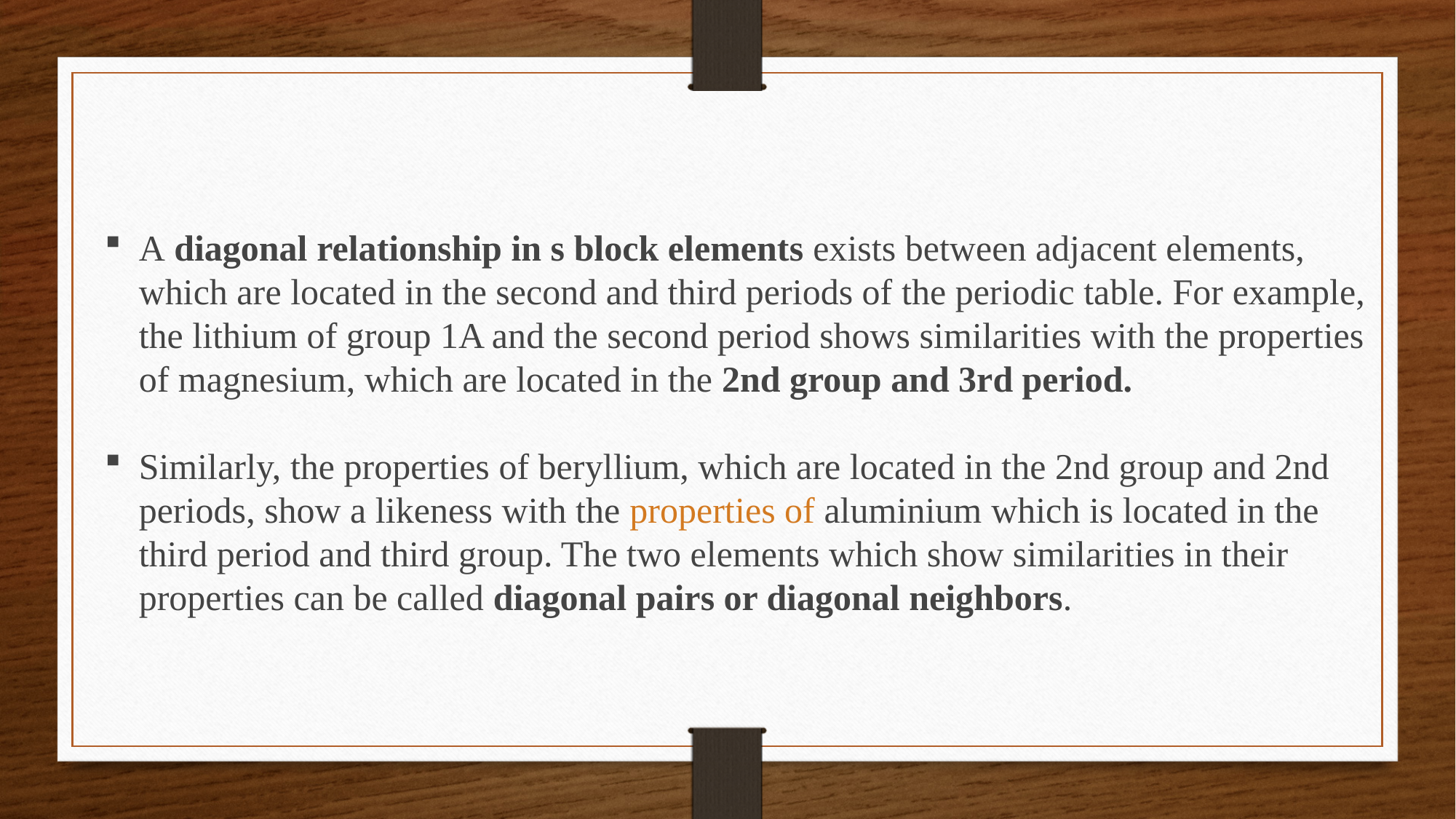

A diagonal relationship in s block elements exists between adjacent elements, which are located in the second and third periods of the periodic table. For example, the lithium of group 1A and the second period shows similarities with the properties of magnesium, which are located in the 2nd group and 3rd period.

Similarly, the properties of beryllium, which are located in the 2nd group and 2nd periods, show a likeness with the properties of aluminium which is located in the third period and third group. The two elements which show similarities in their properties can be called diagonal pairs or diagonal neighbors.